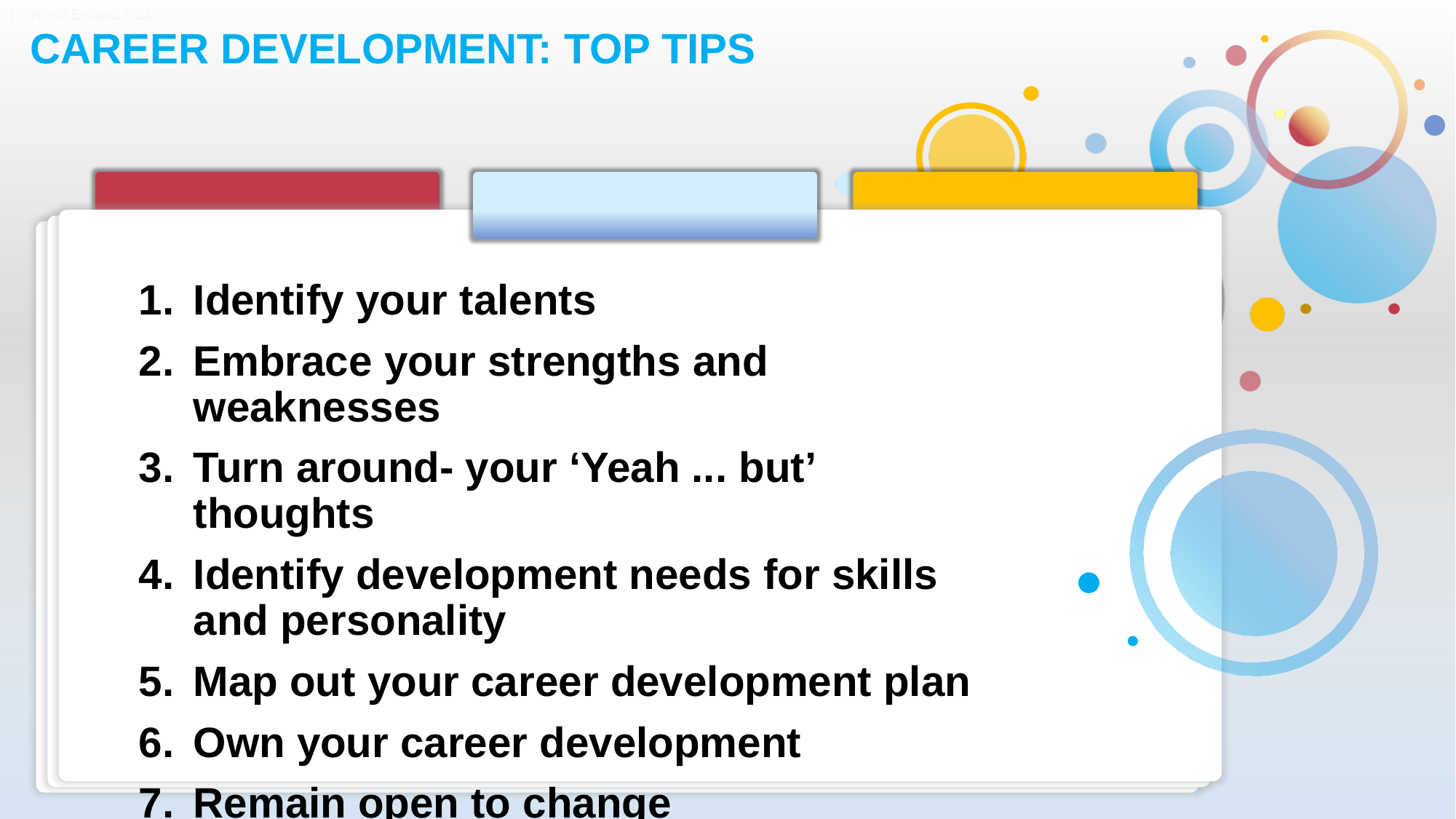

# CAREER DEVELOPMENT: TOP TIPS
Identify your talents
Embrace your strengths and weaknesses
Turn around- your ‘Yeah ... but’ thoughts
Identify development needs for skills and personality
Map out your career development plan
Own your career development
Remain open to change